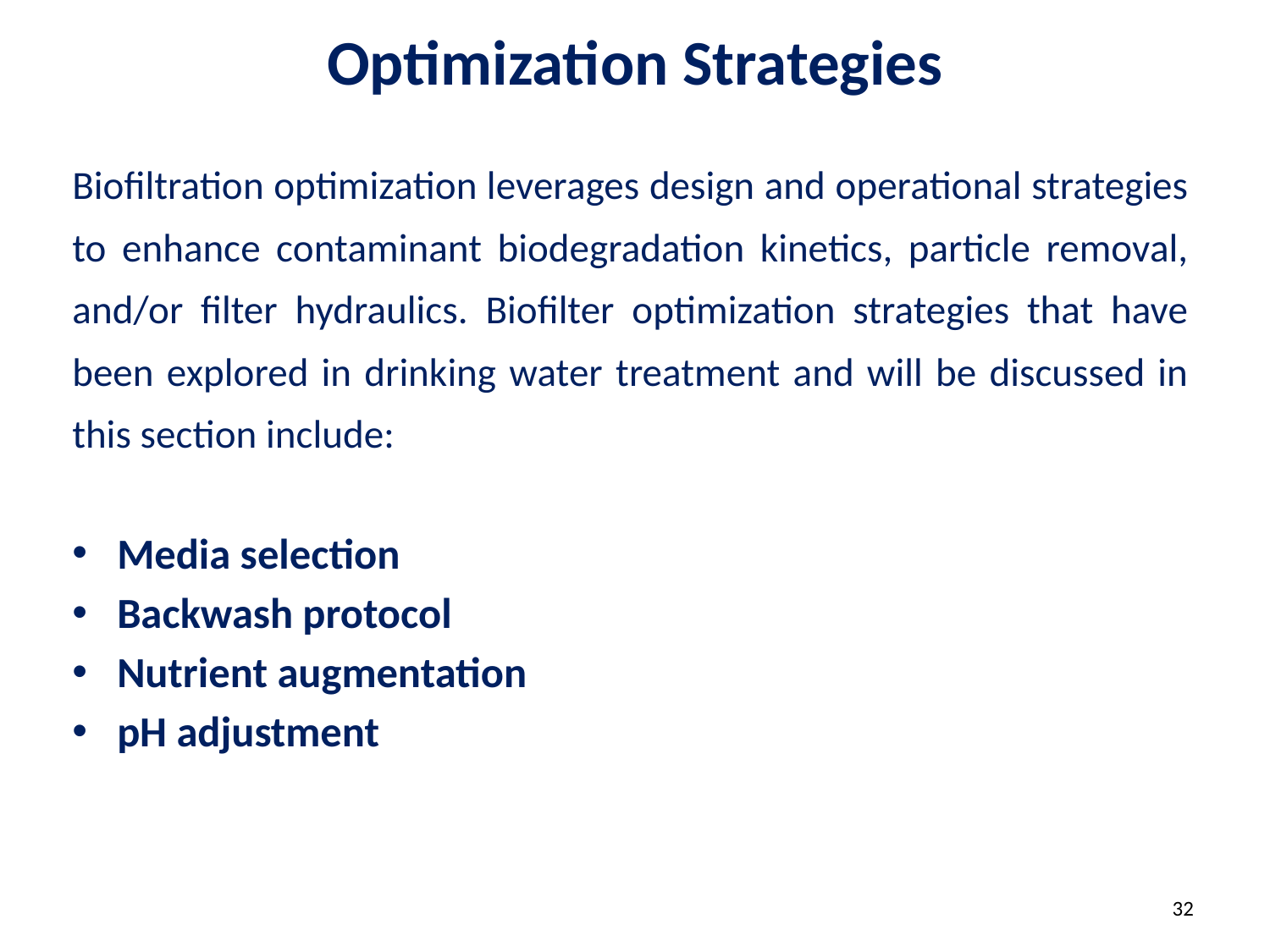

# Optimization Strategies
Biofiltration optimization leverages design and operational strategies to enhance contaminant biodegradation kinetics, particle removal, and/or filter hydraulics. Biofilter optimization strategies that have been explored in drinking water treatment and will be discussed in this section include:

Media selection
Backwash protocol
Nutrient augmentation
pH adjustment
32